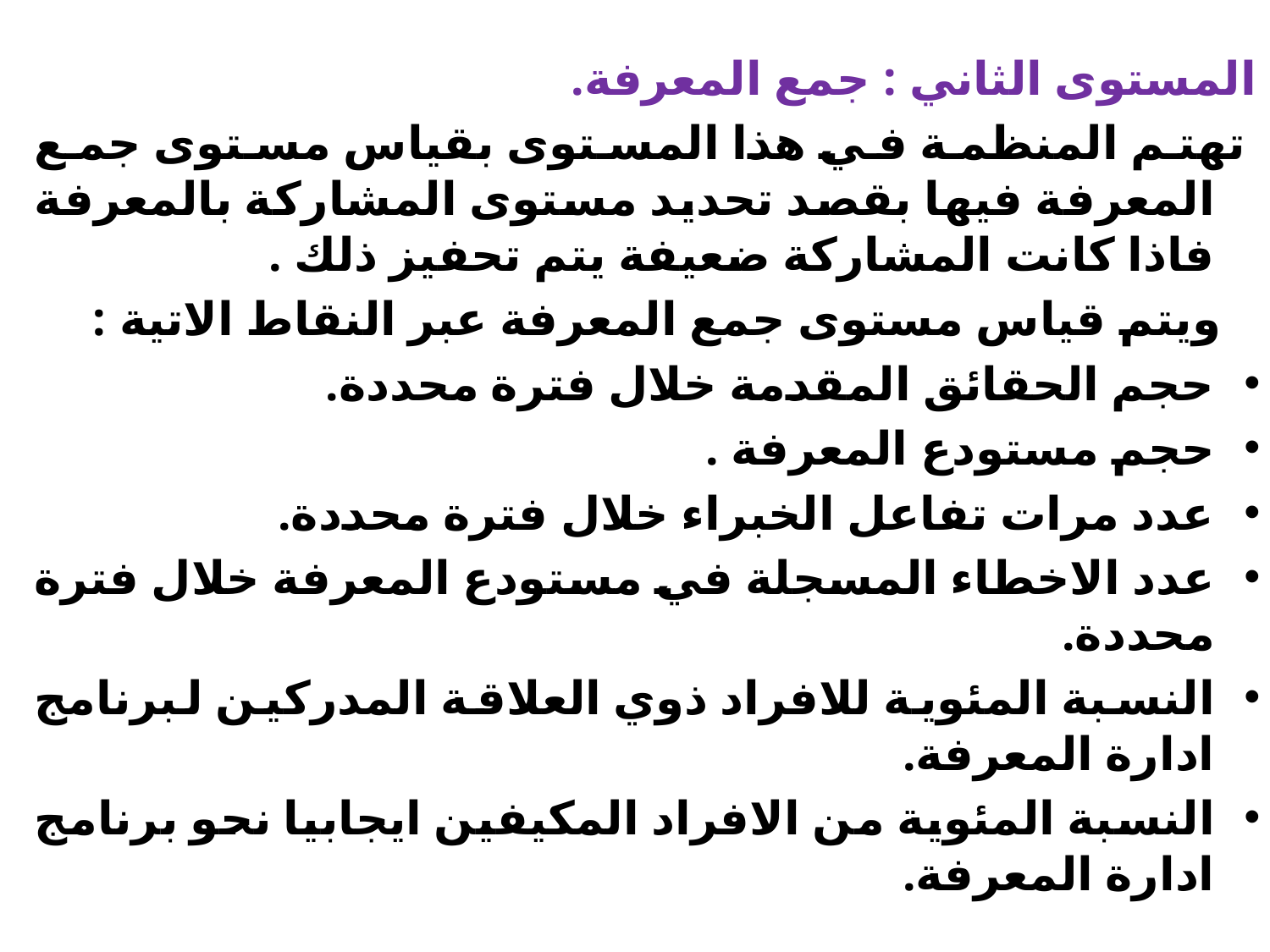

المستوى الثاني : جمع المعرفة.
 تهتم المنظمة في هذا المستوى بقياس مستوى جمع المعرفة فيها بقصد تحديد مستوى المشاركة بالمعرفة فاذا كانت المشاركة ضعيفة يتم تحفيز ذلك .
   ويتم قياس مستوى جمع المعرفة عبر النقاط الاتية :
حجم الحقائق المقدمة خلال فترة محددة.
حجم مستودع المعرفة .
عدد مرات تفاعل الخبراء خلال فترة محددة.
عدد الاخطاء المسجلة في مستودع المعرفة خلال فترة محددة.
النسبة المئوية للافراد ذوي العلاقة المدركين لبرنامج ادارة المعرفة.
النسبة المئوية من الافراد المكيفين ايجابيا نحو برنامج ادارة المعرفة.